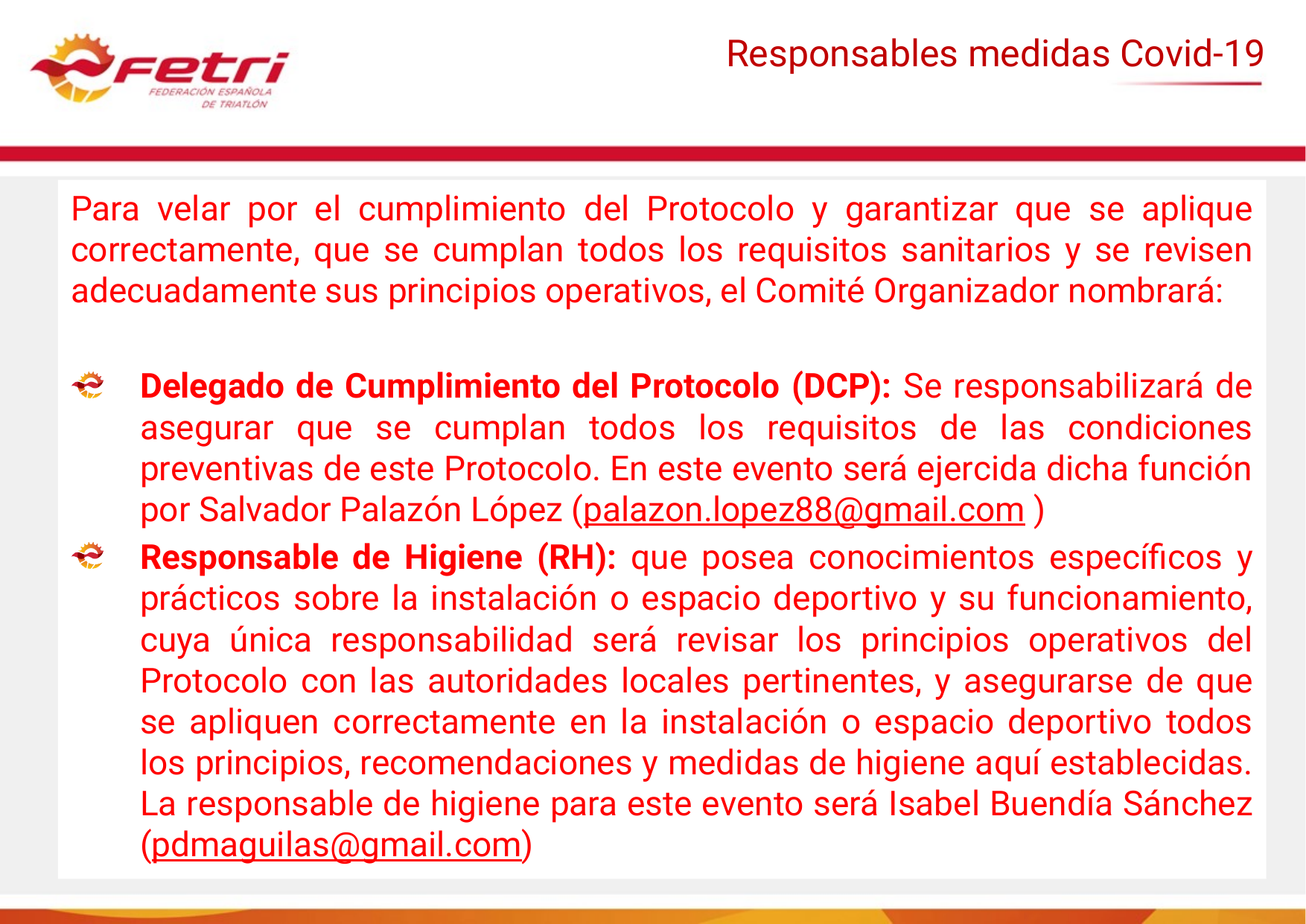

# Responsables medidas Covid-19
Para velar por el cumplimiento del Protocolo y garantizar que se aplique correctamente, que se cumplan todos los requisitos sanitarios y se revisen adecuadamente sus principios operativos, el Comité Organizador nombrará:

Delegado de Cumplimiento del Protocolo (DCP): Se responsabilizará de asegurar que se cumplan todos los requisitos de las condiciones preventivas de este Protocolo. En este evento será ejercida dicha función por Salvador Palazón López (palazon.lopez88@gmail.com )
Responsable de Higiene (RH): que posea conocimientos específicos y prácticos sobre la instalación o espacio deportivo y su funcionamiento, cuya única responsabilidad será revisar los principios operativos del Protocolo con las autoridades locales pertinentes, y asegurarse de que se apliquen correctamente en la instalación o espacio deportivo todos los principios, recomendaciones y medidas de higiene aquí establecidas. La responsable de higiene para este evento será Isabel Buendía Sánchez (pdmaguilas@gmail.com)